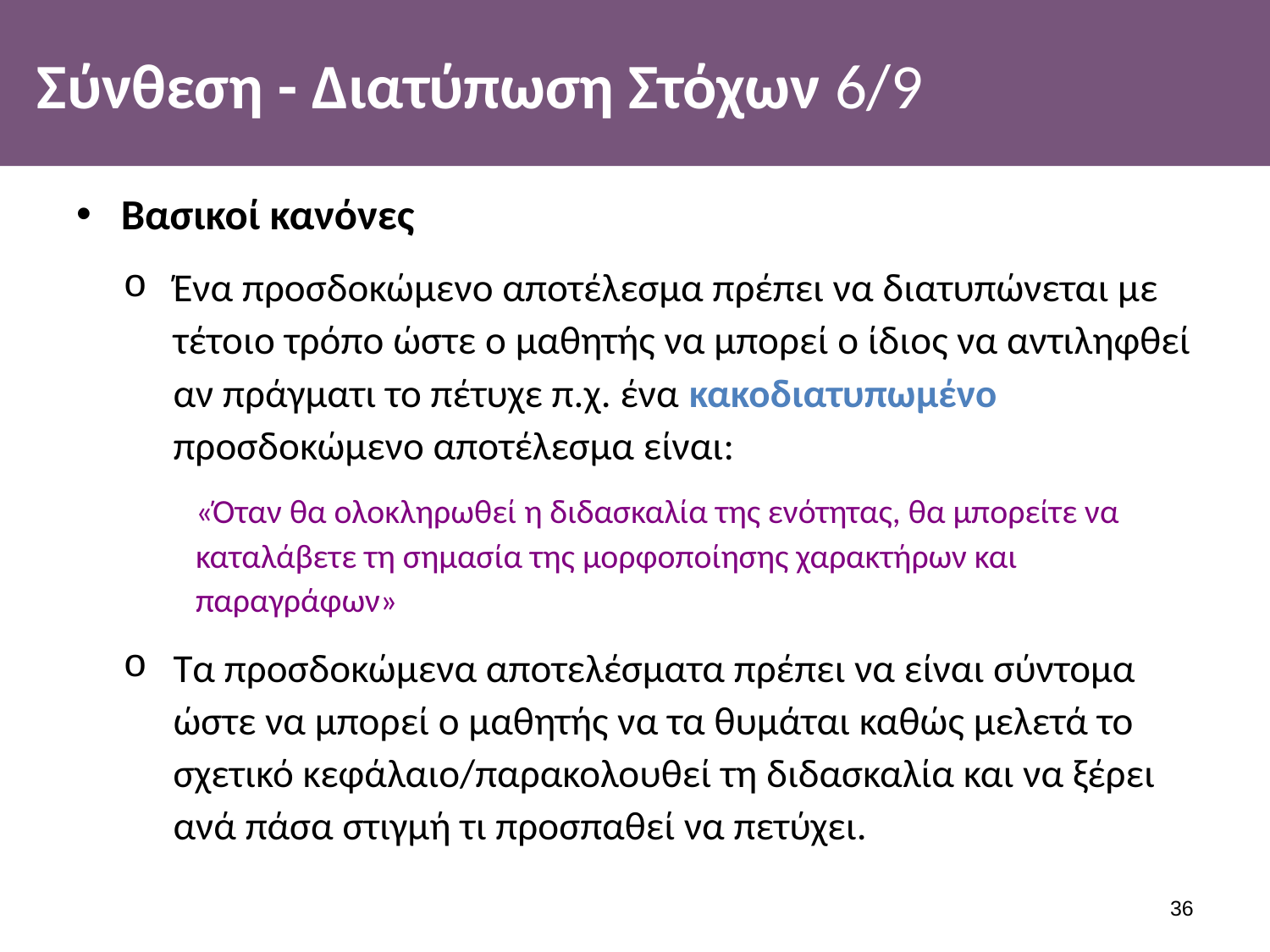

# Σύνθεση - Διατύπωση Στόχων 6/9
Βασικοί κανόνες
Ένα προσδοκώμενο αποτέλεσμα πρέπει να διατυπώνεται με τέτοιο τρόπο ώστε ο μαθητής να μπορεί ο ίδιος να αντιληφθεί αν πράγματι το πέτυχε π.χ. ένα κακοδιατυπωμένο προσδοκώμενο αποτέλεσμα είναι:
«Όταν θα ολοκληρωθεί η διδασκαλία της ενότητας, θα μπορείτε να καταλάβετε τη σημασία της μορφοποίησης χαρακτήρων και παραγράφων»
Τα προσδοκώμενα αποτελέσματα πρέπει να είναι σύντομα ώστε να μπορεί ο μαθητής να τα θυμάται καθώς μελετά το σχετικό κεφάλαιο/παρακολουθεί τη διδασκαλία και να ξέρει ανά πάσα στιγμή τι προσπαθεί να πετύχει.

36